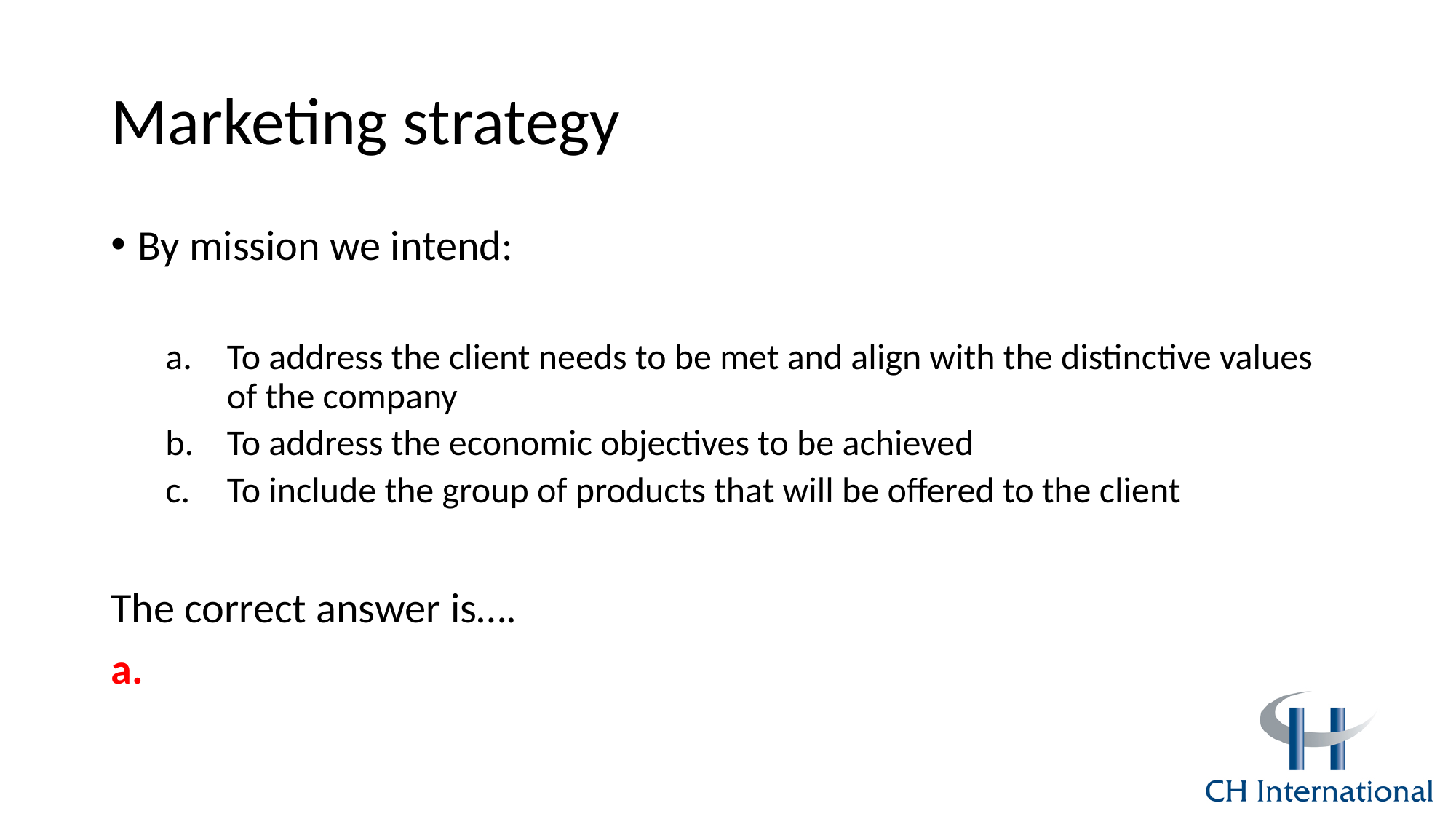

# Marketing strategy
By mission we intend:

To address the client needs to be met and align with the distinctive values of the company
To address the economic objectives to be achieved
To include the group of products that will be offered to the client

The correct answer is….
a.